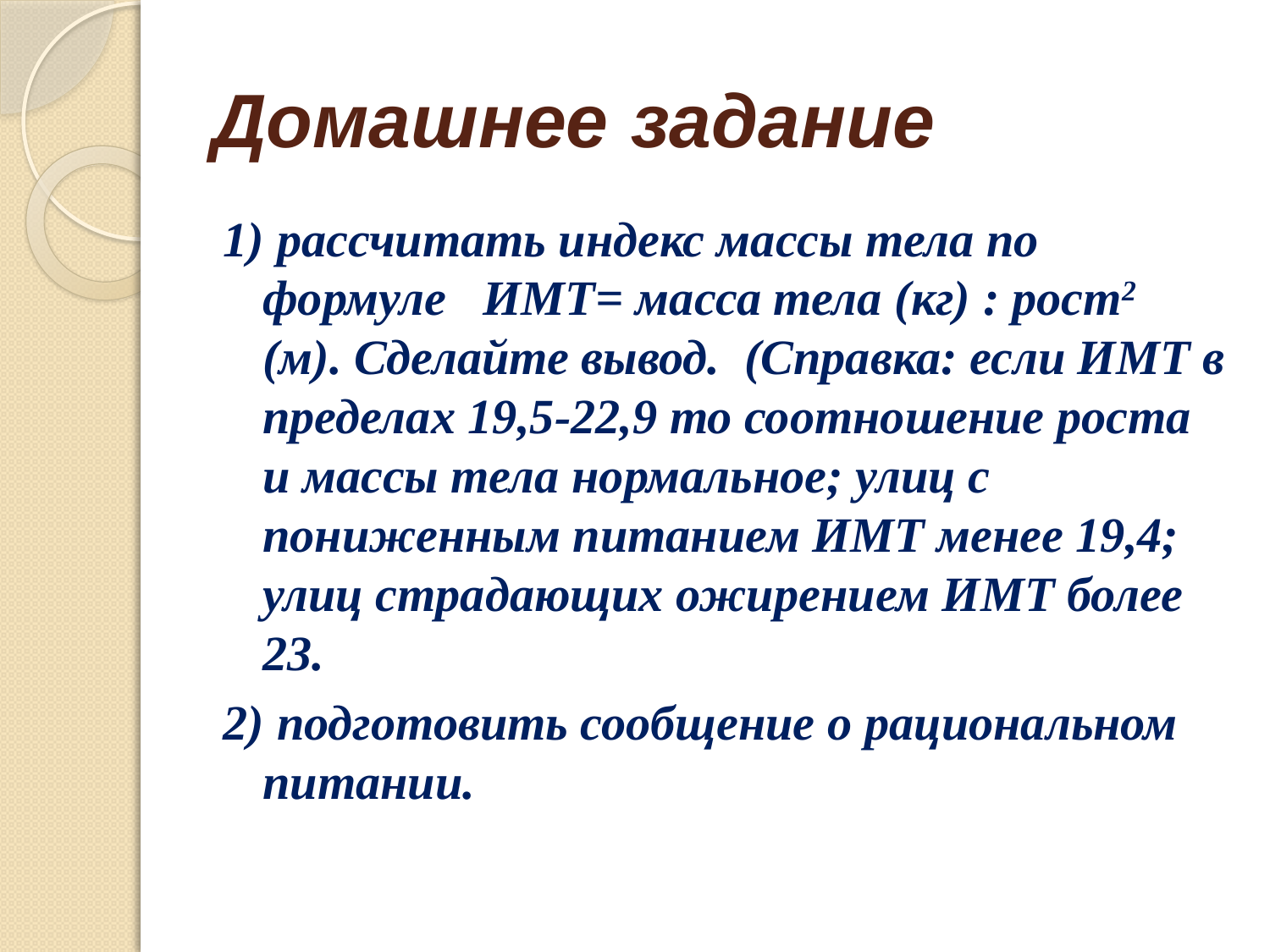

# Домашнее задание
1) рассчитать индекс массы тела по формуле   ИМТ= масса тела (кг) : рост2  (м). Сделайте вывод.  (Справка: если ИМТ в пределах 19,5-22,9 то соотношение роста и массы тела нормальное; улиц с пониженным питанием ИМТ менее 19,4; улиц страдающих ожирением ИМТ более 23.
2) подготовить сообщение о рациональном питании.